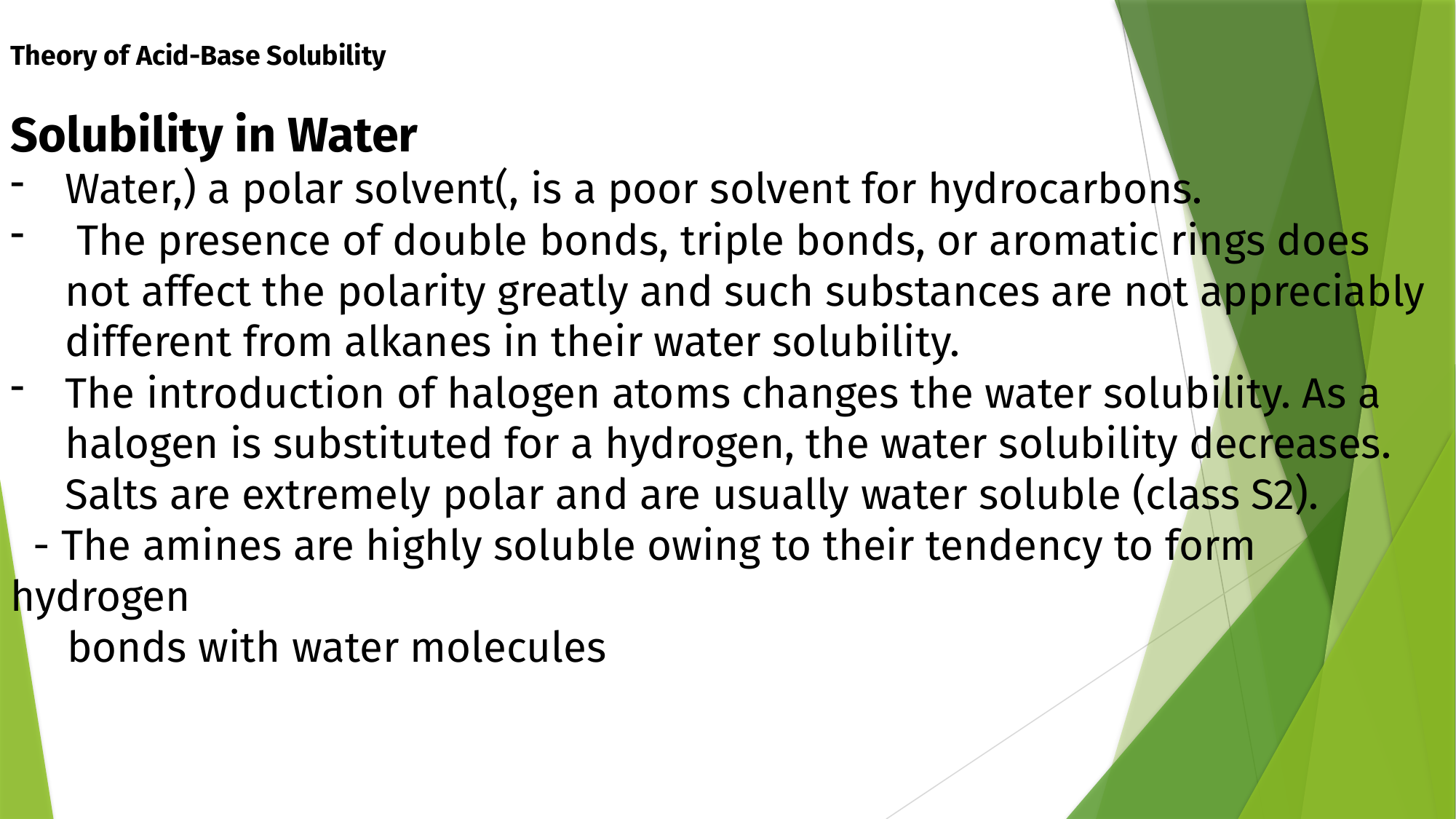

Theory of Acid-Base Solubility

Solubility in Water
Water,) a polar solvent(, is a poor solvent for hydrocarbons.
 The presence of double bonds, triple bonds, or aromatic rings does not affect the polarity greatly and such substances are not appreciably different from alkanes in their water solubility.
The introduction of halogen atoms changes the water solubility. As a halogen is substituted for a hydrogen, the water solubility decreases.  Salts are extremely polar and are usually water soluble (class S2).
  - The amines are highly soluble owing to their tendency to form hydrogen
     bonds with water molecules